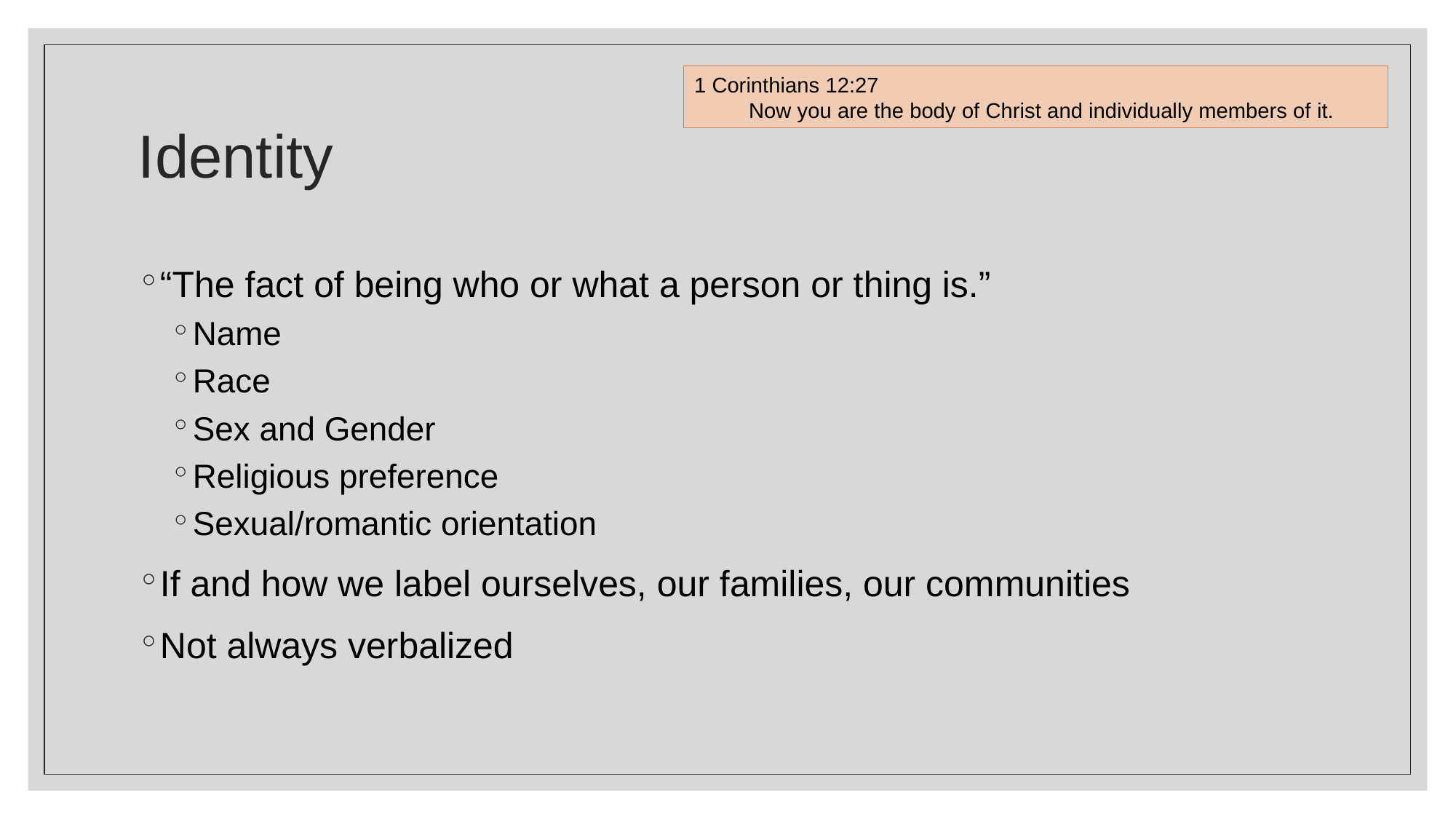

1 Corinthians 12:27
Now you are the body of Christ and individually members of it.
# Identity
“The fact of being who or what a person or thing is.”
Name
Race
Sex and Gender
Religious preference
Sexual/romantic orientation
If and how we label ourselves, our families, our communities
Not always verbalized